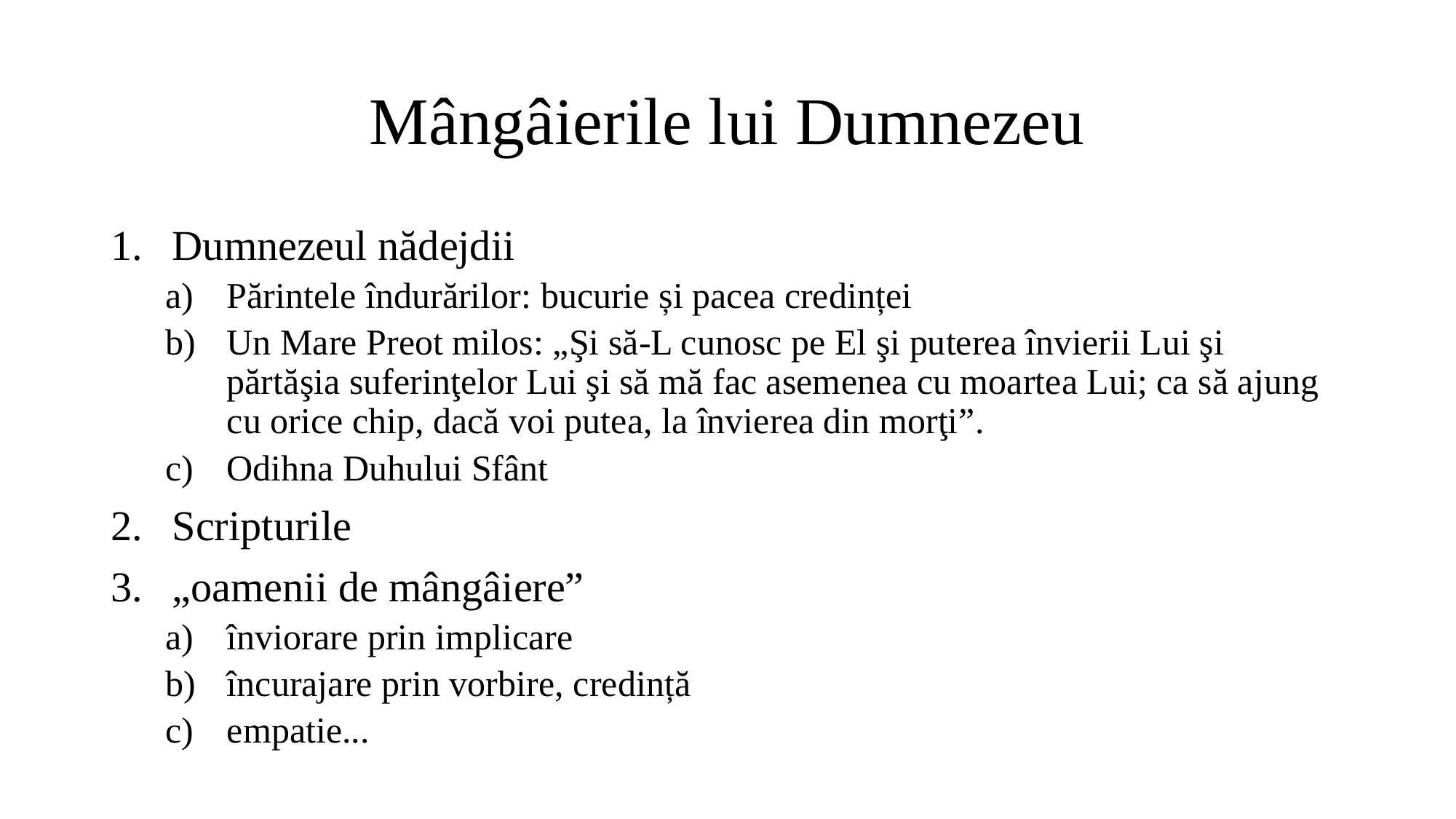

# Mângâierile lui Dumnezeu
Dumnezeul nădejdii
Părintele îndurărilor: bucurie și pacea credinței
Un Mare Preot milos: „Şi să-L cunosc pe El şi puterea învierii Lui şi părtăşia suferinţelor Lui şi să mă fac asemenea cu moartea Lui; ca să ajung cu orice chip, dacă voi putea, la învierea din morţi”.
Odihna Duhului Sfânt
Scripturile
„oamenii de mângâiere”
înviorare prin implicare
încurajare prin vorbire, credință
empatie...